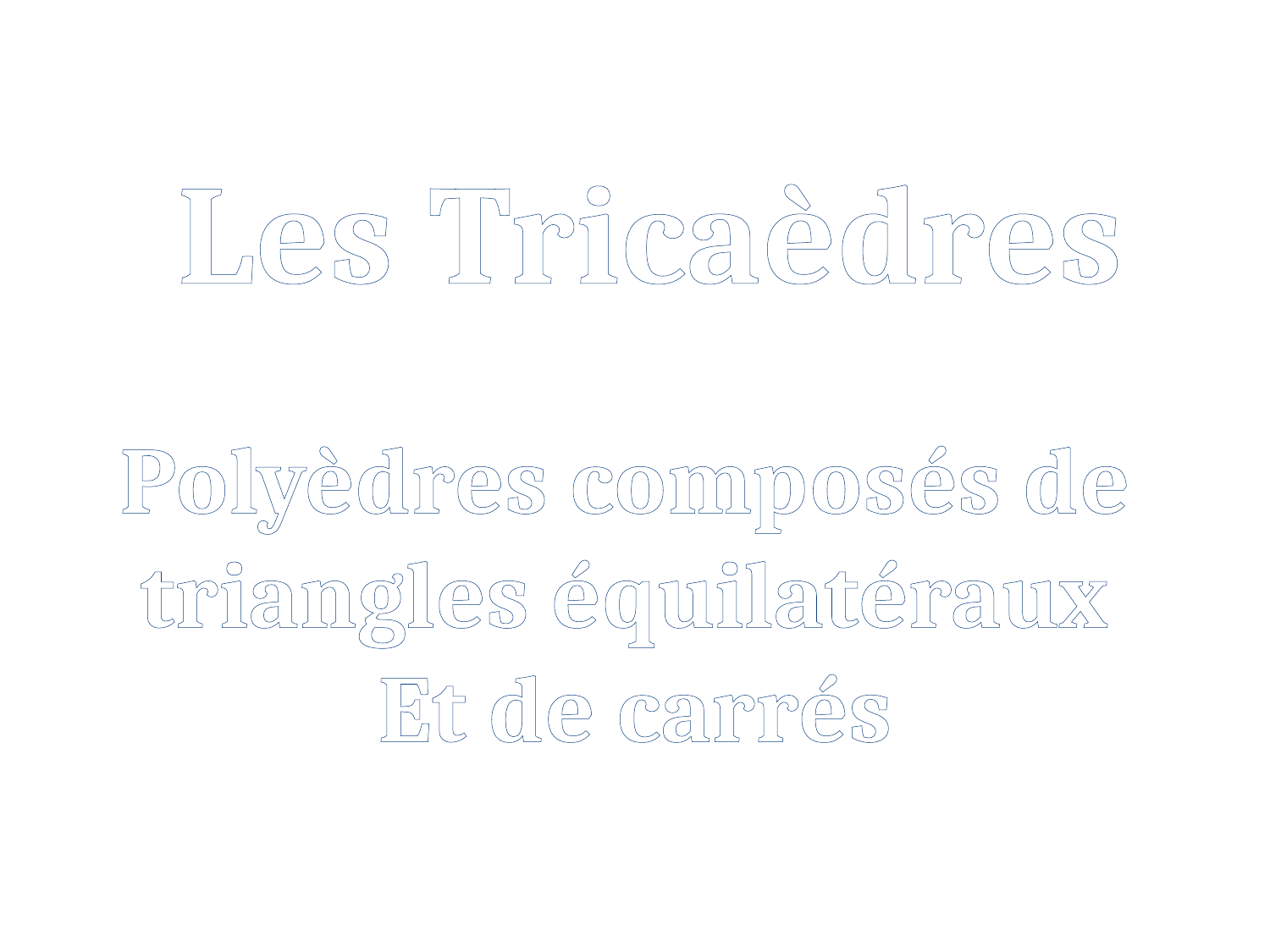

Les Tricaèdres
Polyèdres composés de
triangles équilatéraux
Et de carrés